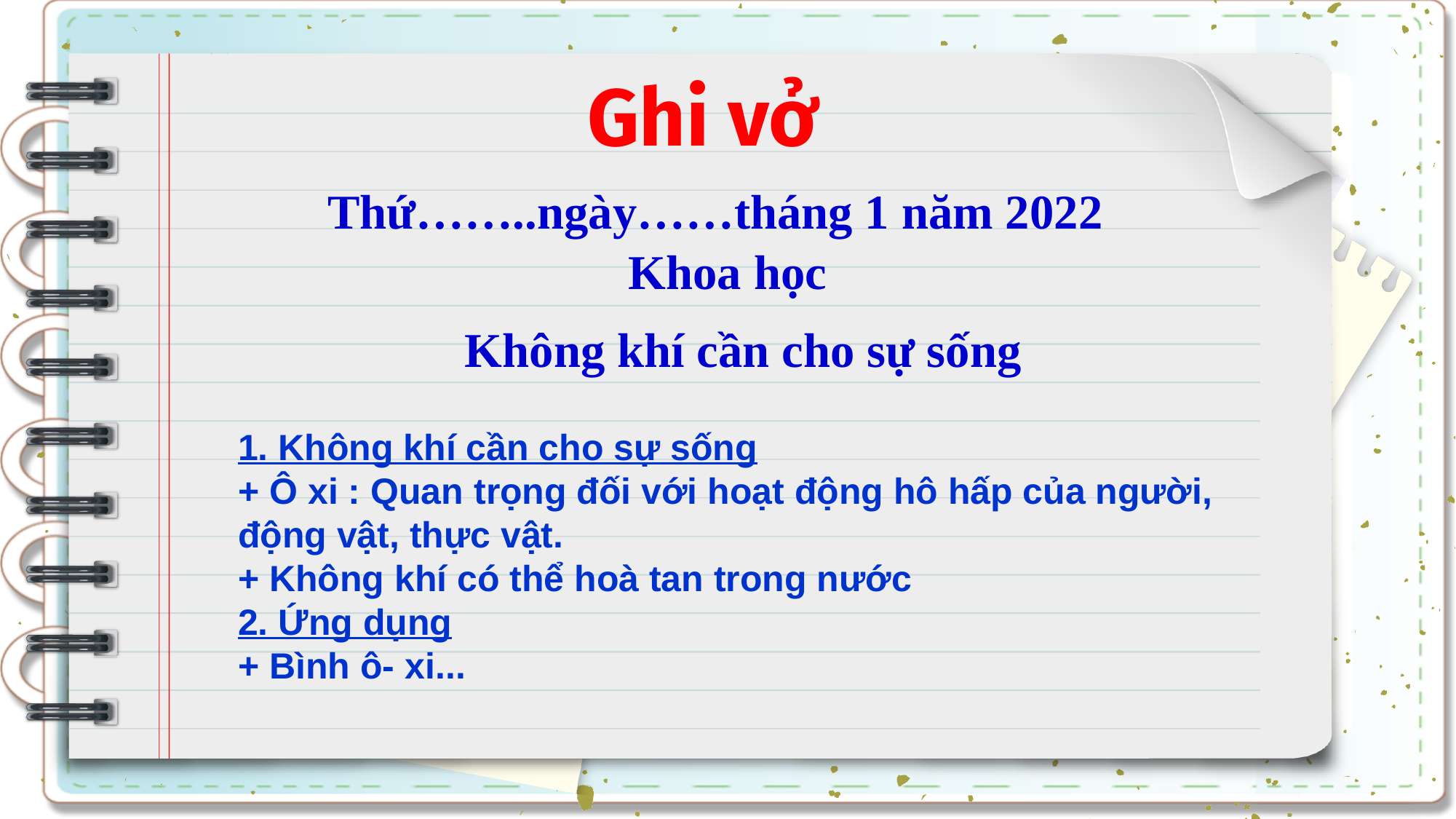

Ghi vở
Thứ……..ngày……tháng 1 năm 2022
Khoa học
Không khí cần cho sự sống
1. Không khí cần cho sự sống
+ Ô xi : Quan trọng đối với hoạt động hô hấp của người, động vật, thực vật.
+ Không khí có thể hoà tan trong nước
2. Ứng dụng
+ Bình ô- xi...